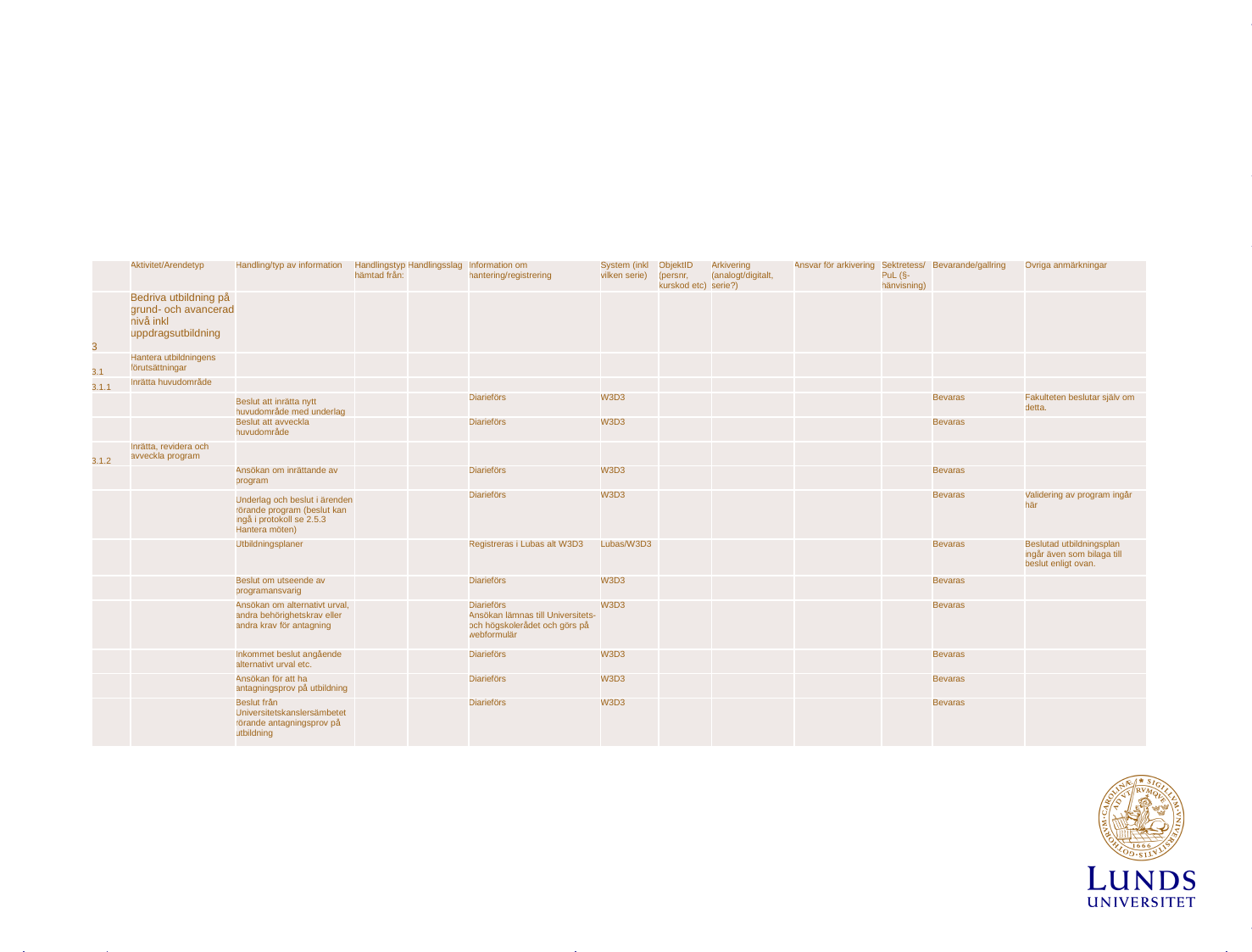

|  | Aktivitet/Ärendetyp | Handling/typ av information | Handlingstyp hämtad från: | Handlingsslag | Information om hantering/registrering | System (inkl vilken serie) | ObjektID (persnr, kurskod etc) | Arkivering (analogt/digitalt, serie?) | Ansvar för arkivering | Sektretess/PuL (§-hänvisning) | Bevarande/gallring | Övriga anmärkningar |
| --- | --- | --- | --- | --- | --- | --- | --- | --- | --- | --- | --- | --- |
| 3 | Bedriva utbildning på grund- och avancerad nivå inkl uppdragsutbildning |  |  |  |  |  |  |  |  |  |  |  |
| 3.1 | Hantera utbildningens förutsättningar |  |  |  |  |  |  |  |  |  |  |  |
| 3.1.1 | Inrätta huvudområde |  |  |  |  |  |  |  |  |  |  |  |
|  |  | Beslut att inrätta nytt huvudområde med underlag |  |  | Diarieförs | W3D3 |  |  |  |  | Bevaras | Fakulteten beslutar själv om detta. |
|  |  | Beslut att avveckla huvudområde |  |  | Diarieförs | W3D3 |  |  |  |  | Bevaras |  |
| 3.1.2 | Inrätta, revidera och avveckla program |  |  |  |  |  |  |  |  |  |  |  |
|  |  | Ansökan om inrättande av program |  |  | Diarieförs | W3D3 |  |  |  |  | Bevaras |  |
|  |  | Underlag och beslut i ärenden rörande program (beslut kan ingå i protokoll se 2.5.3 Hantera möten) |  |  | Diarieförs | W3D3 |  |  |  |  | Bevaras | Validering av program ingår här |
|  |  | Utbildningsplaner |  |  | Registreras i Lubas alt W3D3 | Lubas/W3D3 |  |  |  |  | Bevaras | Beslutad utbildningsplan ingår även som bilaga till beslut enligt ovan. |
|  |  | Beslut om utseende av programansvarig |  |  | Diarieförs | W3D3 |  |  |  |  | Bevaras |  |
|  |  | Ansökan om alternativt urval, andra behörighetskrav eller andra krav för antagning |  |  | Diarieförs Ansökan lämnas till Universitets- och högskolerådet och görs på webformulär | W3D3 |  |  |  |  | Bevaras |  |
|  |  | Inkommet beslut angående alternativt urval etc. |  |  | Diarieförs | W3D3 |  |  |  |  | Bevaras |  |
|  |  | Ansökan för att ha antagningsprov på utbildning |  |  | Diarieförs | W3D3 |  |  |  |  | Bevaras |  |
|  |  | Beslut från Universitetskanslersämbetet rörande antagningsprov på utbildning |  |  | Diarieförs | W3D3 |  |  |  |  | Bevaras |  |